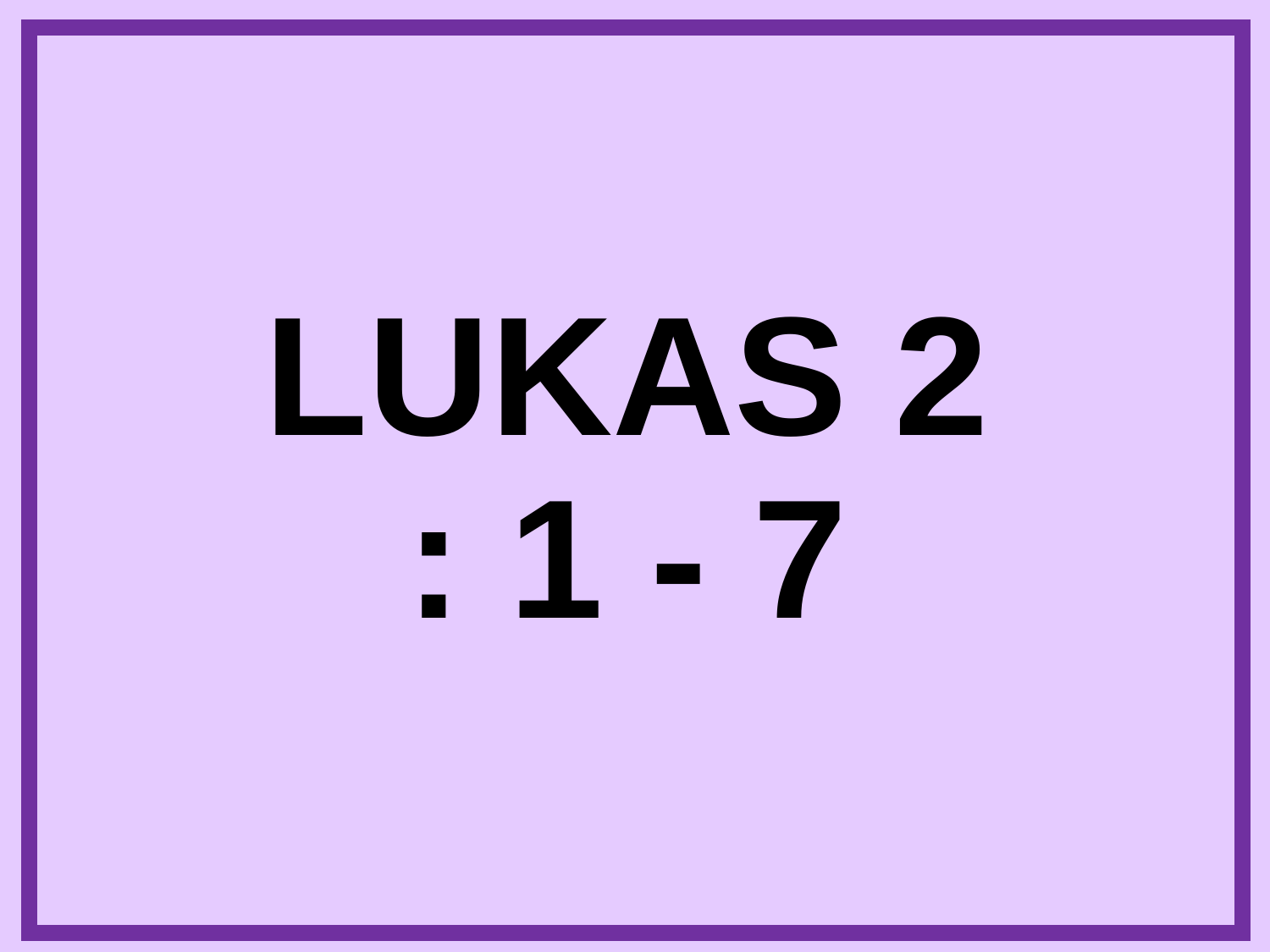

# LUKAS 2 : 1 - 7